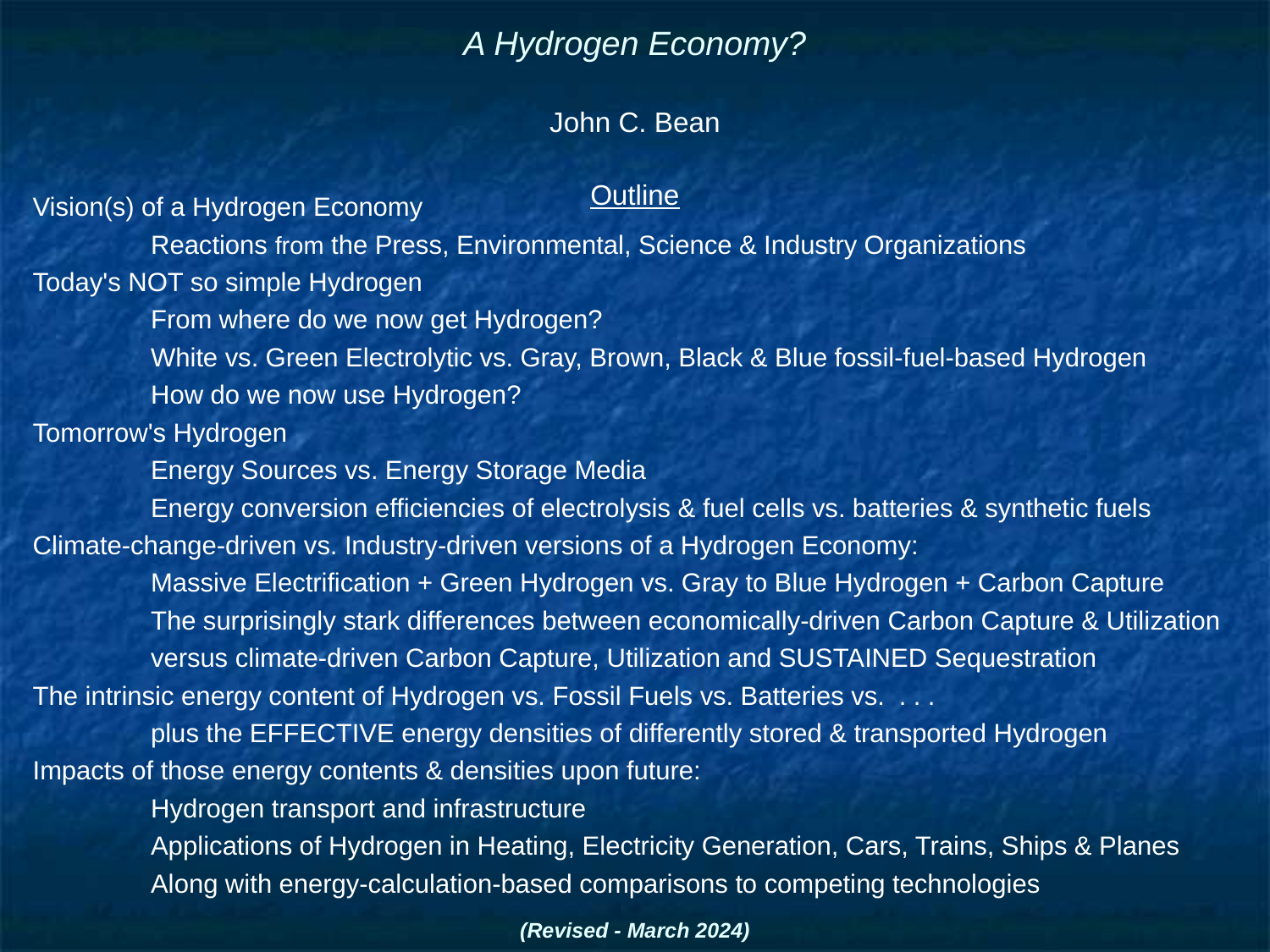

# A Hydrogen Economy?
John C. Bean

Outline
Vision(s) of a Hydrogen Economy
	Reactions from the Press, Environmental, Science & Industry Organizations
Today's NOT so simple Hydrogen
     	From where do we now get Hydrogen?
		White vs. Green Electrolytic vs. Gray, Brown, Black & Blue fossil-fuel-based Hydrogen
	How do we now use Hydrogen?
Tomorrow's Hydrogen
	Energy Sources vs. Energy Storage Media
	Energy conversion efficiencies of electrolysis & fuel cells vs. batteries & synthetic fuels
Climate-change-driven vs. Industry-driven versions of a Hydrogen Economy:
	Massive Electrification + Green Hydrogen vs. Gray to Blue Hydrogen + Carbon Capture
	The surprisingly stark differences between economically-driven Carbon Capture & Utilization
		versus climate-driven Carbon Capture, Utilization and SUSTAINED Sequestration
The intrinsic energy content of Hydrogen vs. Fossil Fuels vs. Batteries vs.  . . .
	plus the EFFECTIVE energy densities of differently stored & transported Hydrogen
Impacts of those energy contents & densities upon future:
	Hydrogen transport and infrastructure
	Applications of Hydrogen in Heating, Electricity Generation, Cars, Trains, Ships & Planes
		Along with energy-calculation-based comparisons to competing technologies
(Revised - March 2024)